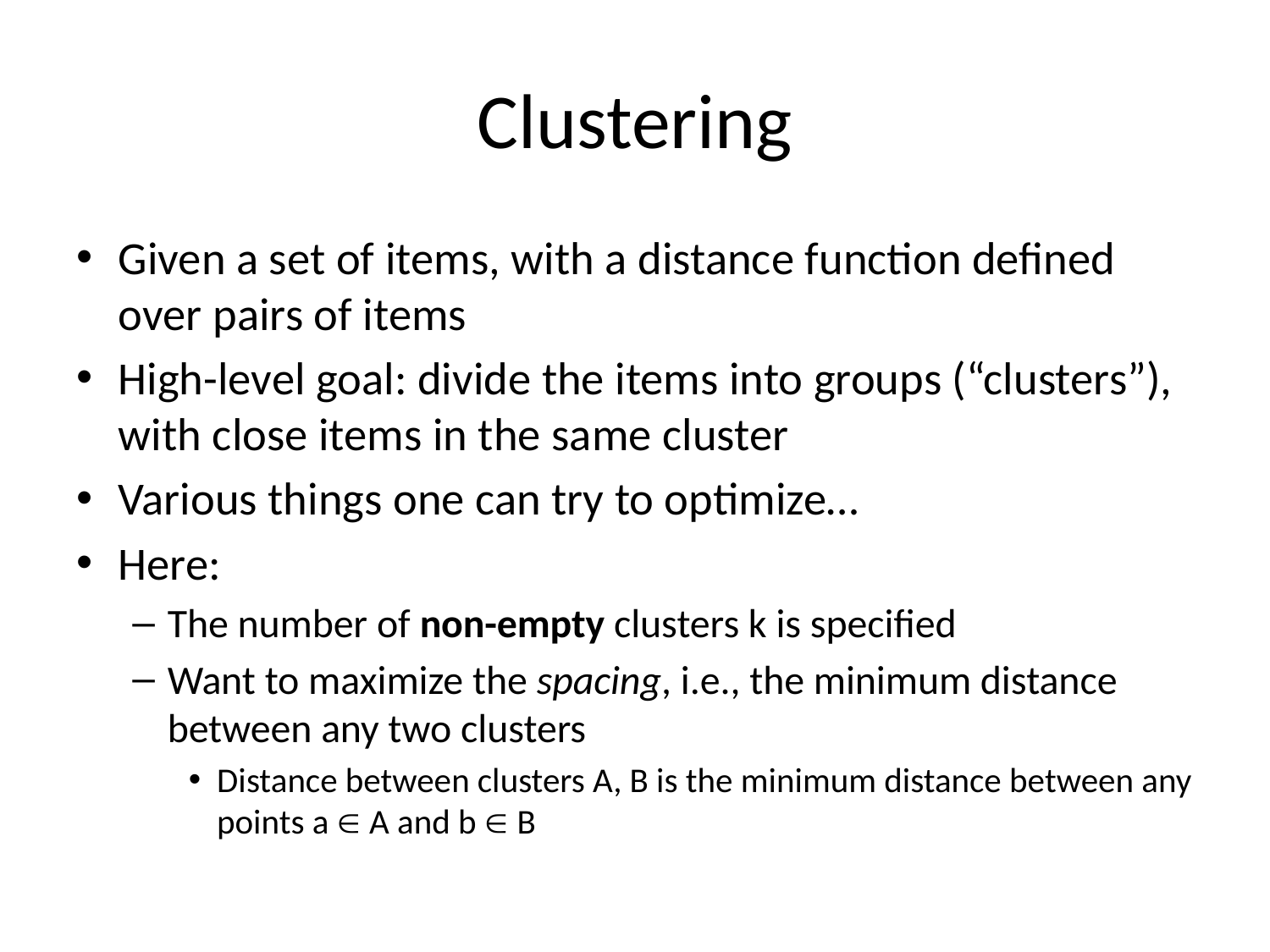

# Clustering
Given a set of items, with a distance function defined over pairs of items
High-level goal: divide the items into groups (“clusters”), with close items in the same cluster
Various things one can try to optimize…
Here:
The number of non-empty clusters k is specified
Want to maximize the spacing, i.e., the minimum distance between any two clusters
Distance between clusters A, B is the minimum distance between any points a ∈ A and b ∈ B